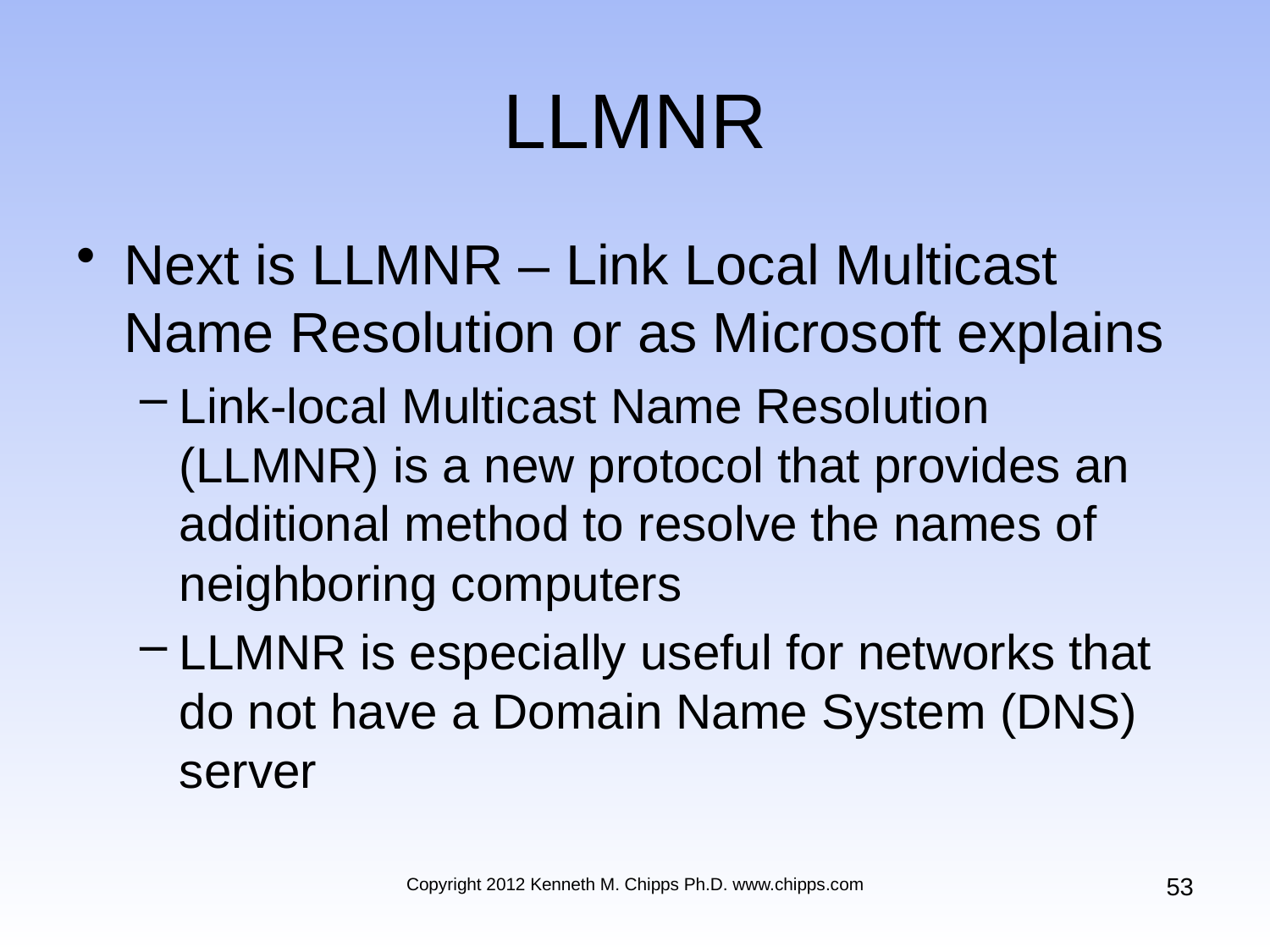

# LLMNR
Next is LLMNR – Link Local Multicast Name Resolution or as Microsoft explains
Link-local Multicast Name Resolution (LLMNR) is a new protocol that provides an additional method to resolve the names of neighboring computers
LLMNR is especially useful for networks that do not have a Domain Name System (DNS) server
53
Copyright 2012 Kenneth M. Chipps Ph.D. www.chipps.com